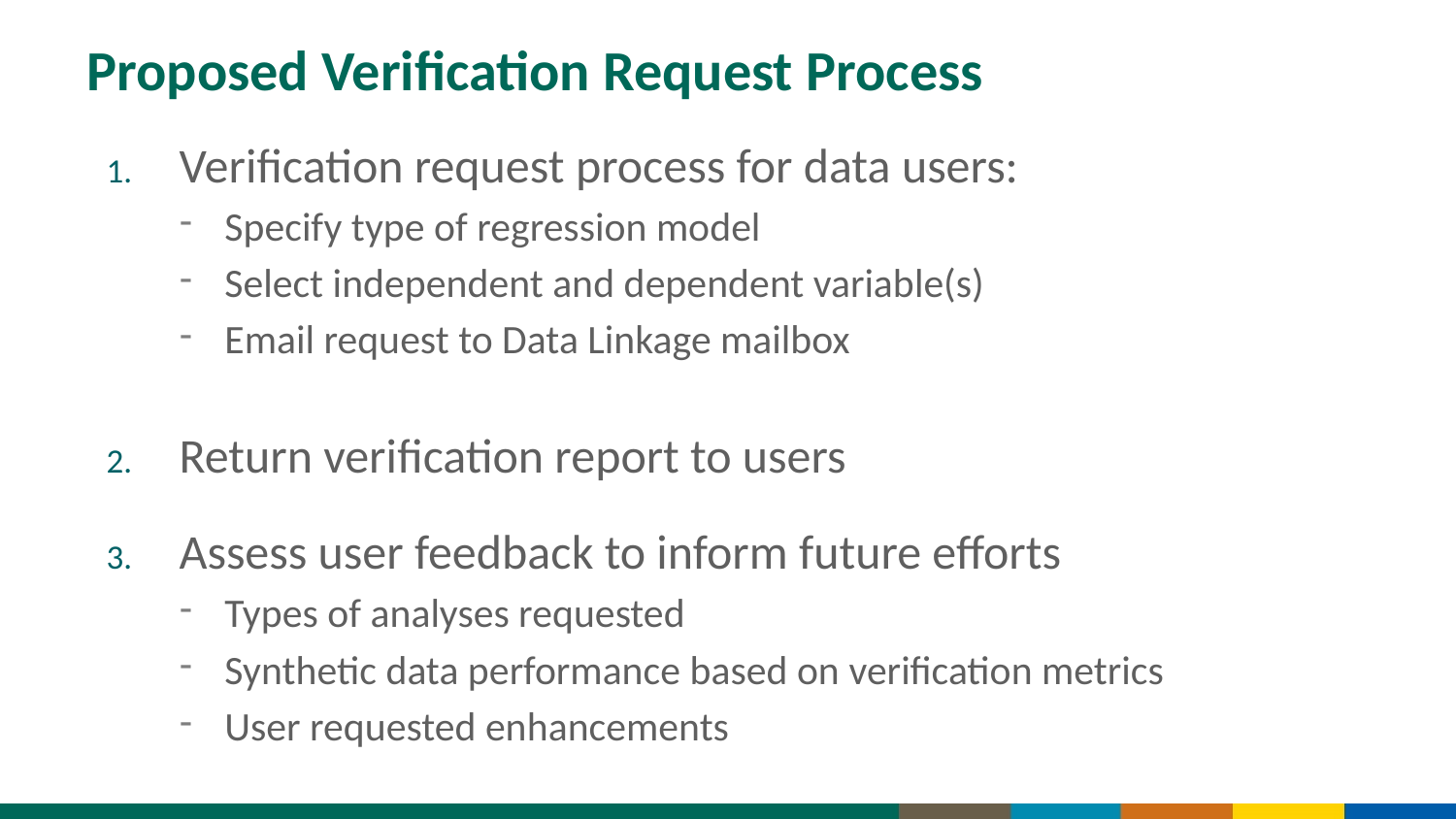

# Proposed Verification Request Process
Verification request process for data users:
Specify type of regression model
Select independent and dependent variable(s)
Email request to Data Linkage mailbox

Return verification report to users

Assess user feedback to inform future efforts
Types of analyses requested
Synthetic data performance based on verification metrics
User requested enhancements